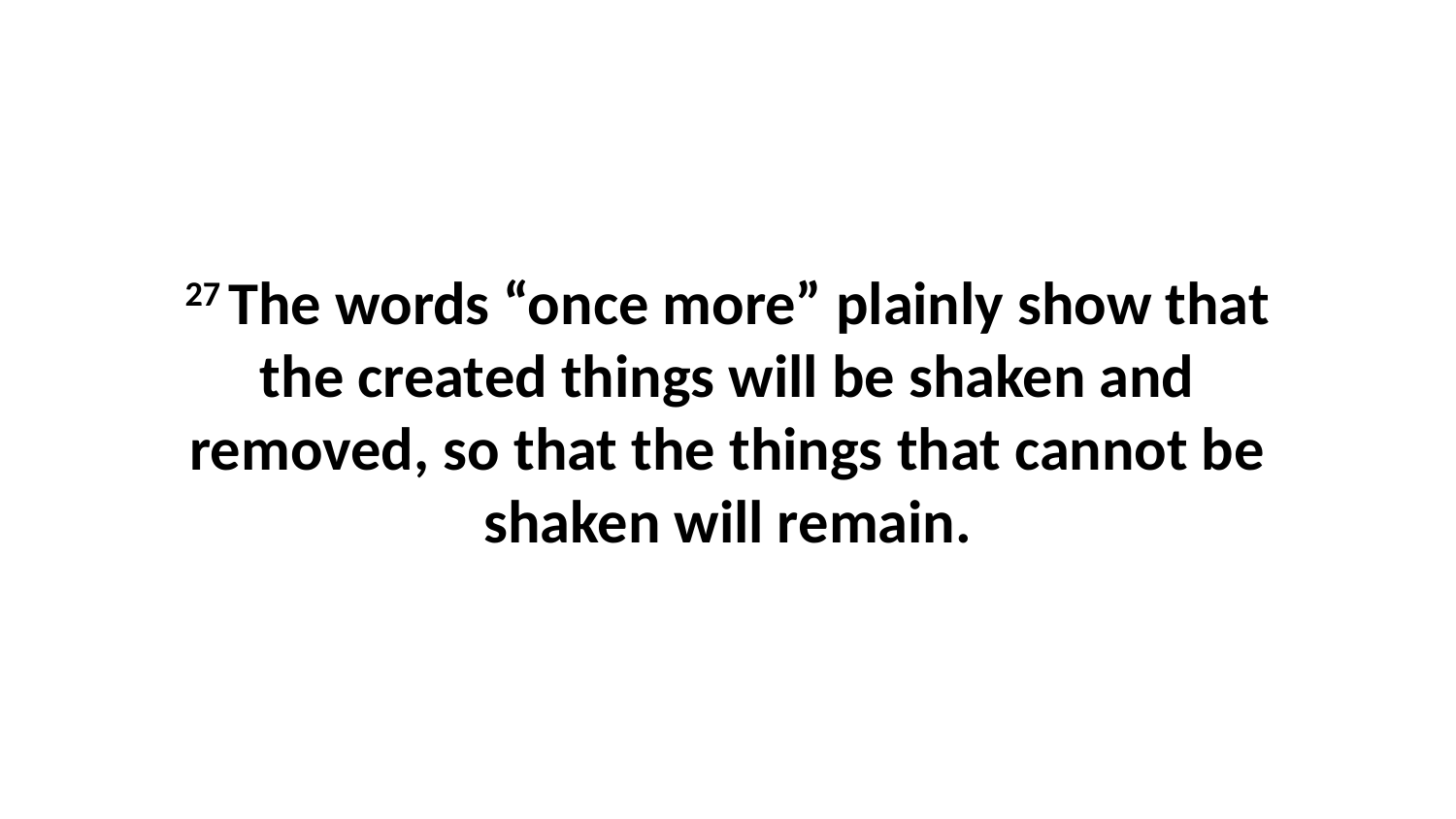

27 The words “once more” plainly show that the created things will be shaken and removed, so that the things that cannot be shaken will remain.